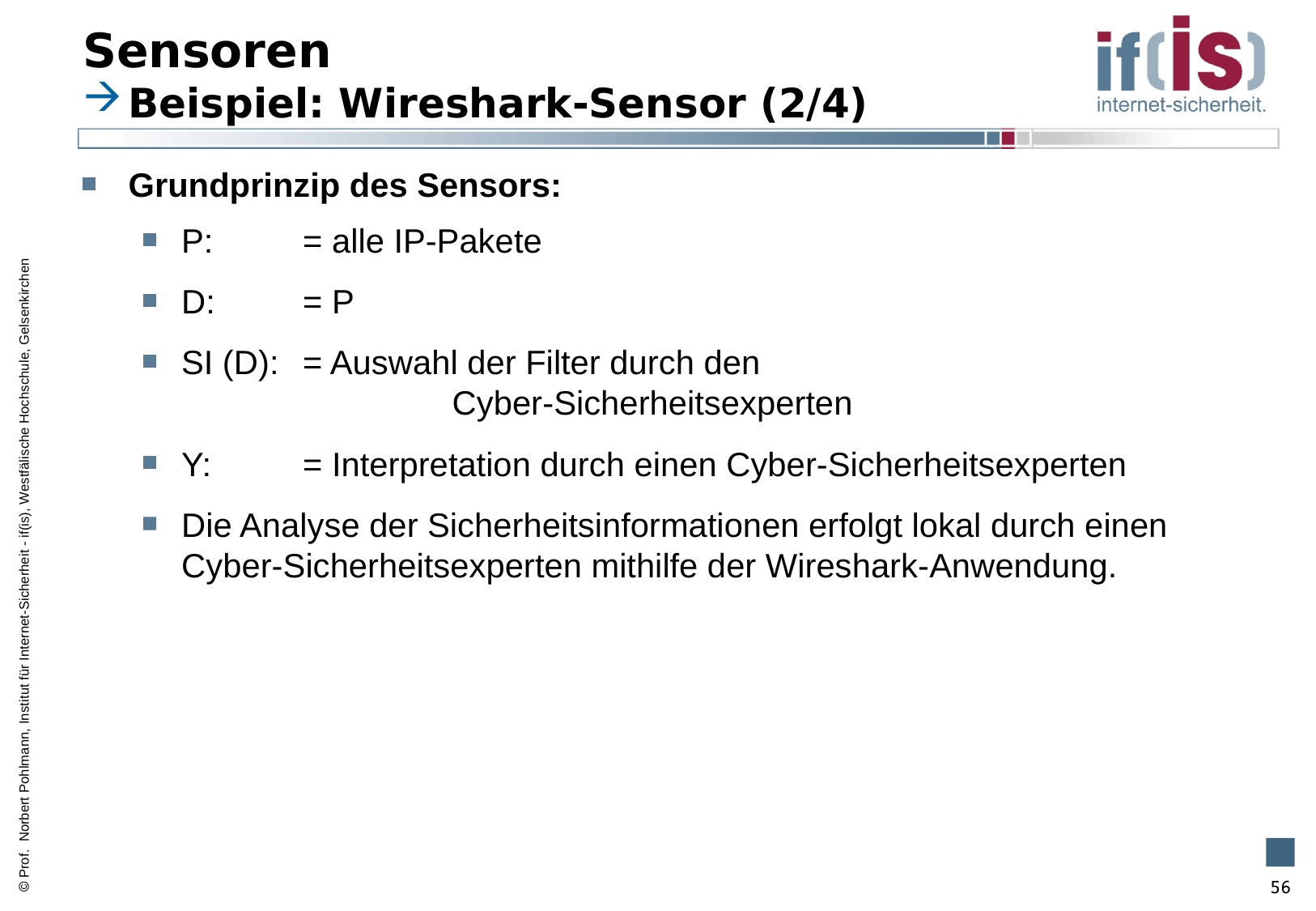

# Sensoren
Beispiel: Wireshark-Sensor (2/4)
Grundprinzip des Sensors:
P: 	= alle IP-Pakete
D:	= P
SI (D):	= Auswahl der Filter durch den
		   Cyber-Sicherheitsexperten
Y:	= Interpretation durch einen Cyber-Sicherheitsexperten
Die Analyse der Sicherheitsinformationen erfolgt lokal durch einen Cyber-Sicherheitsexperten mithilfe der Wireshark-Anwendung.

56